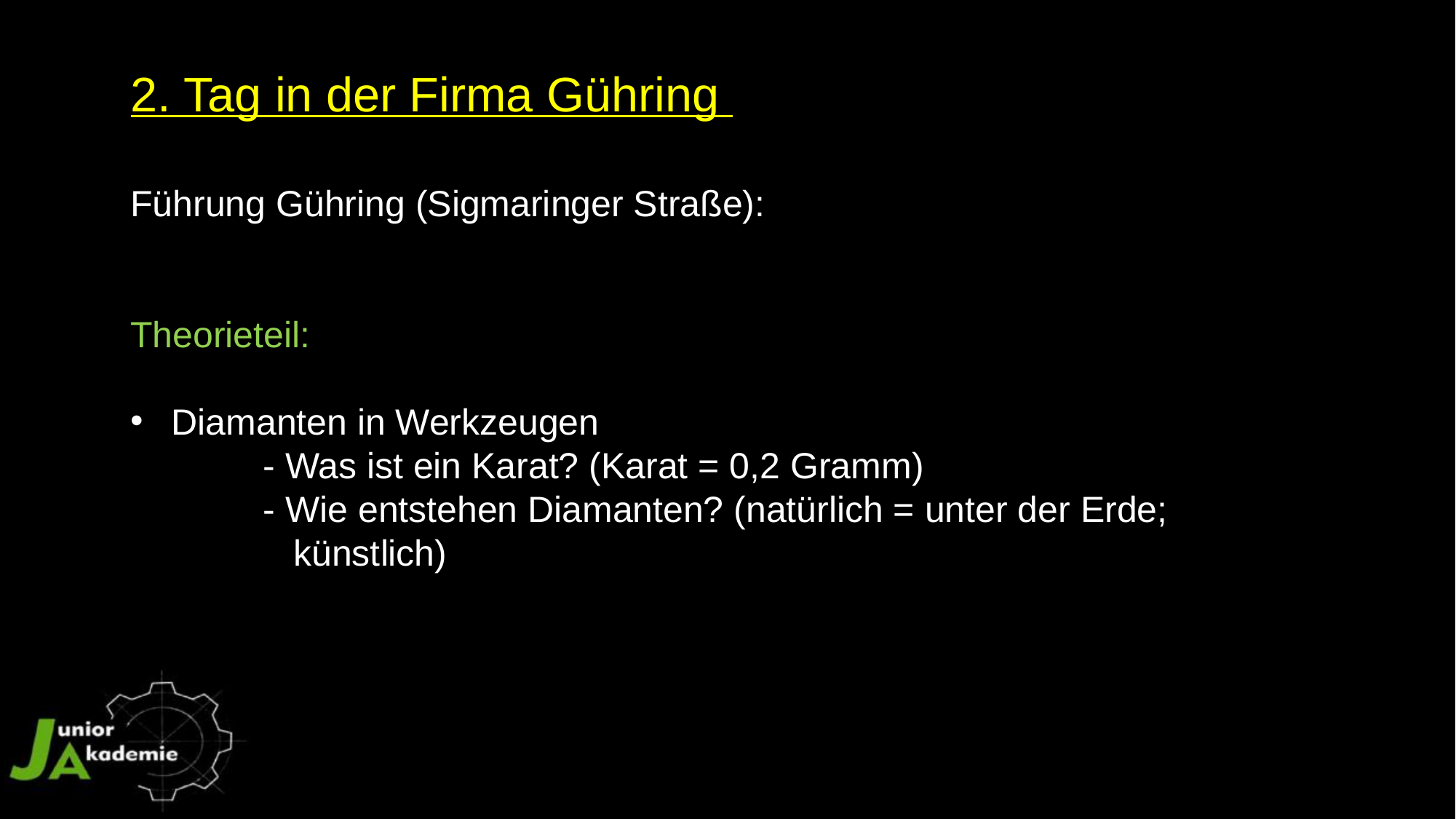

2. Tag in der Firma Gühring

Führung Gühring (Sigmaringer Straße):

Theorieteil:

Diamanten in Werkzeugen
             - Was ist ein Karat? (Karat = 0,2 Gramm)
             - Wie entstehen Diamanten? (natürlich = unter der Erde;
                künstlich)